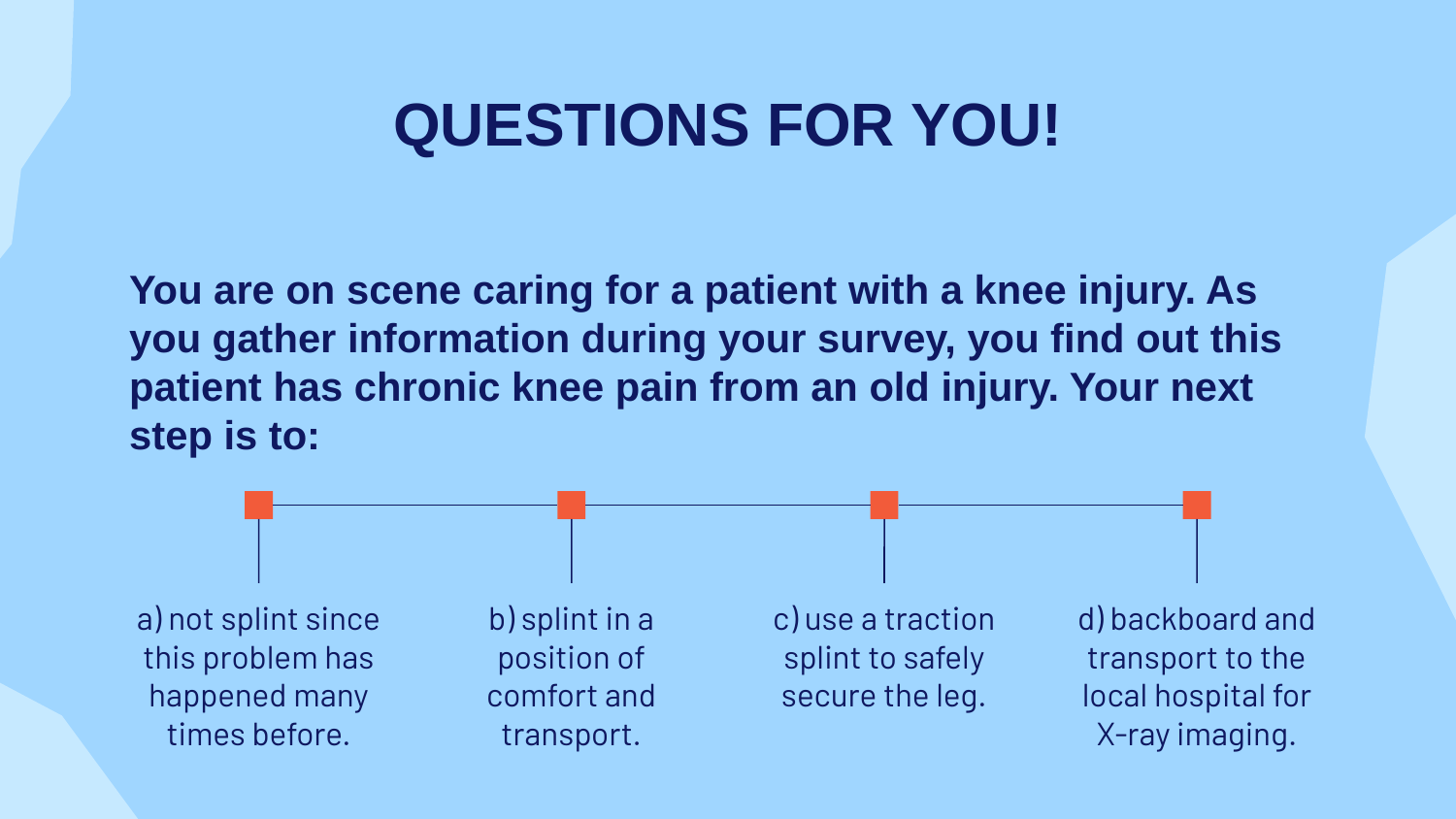

# QUESTIONS FOR YOU!
You are on scene caring for a patient with a knee injury. As you gather information during your survey, you find out this patient has chronic knee pain from an old injury. Your next step is to:

a) not splint since this problem has happened many times before.
b) splint in a position of comfort and transport.
c) use a traction splint to safely secure the leg.
d) backboard and transport to the local hospital for X-ray imaging.